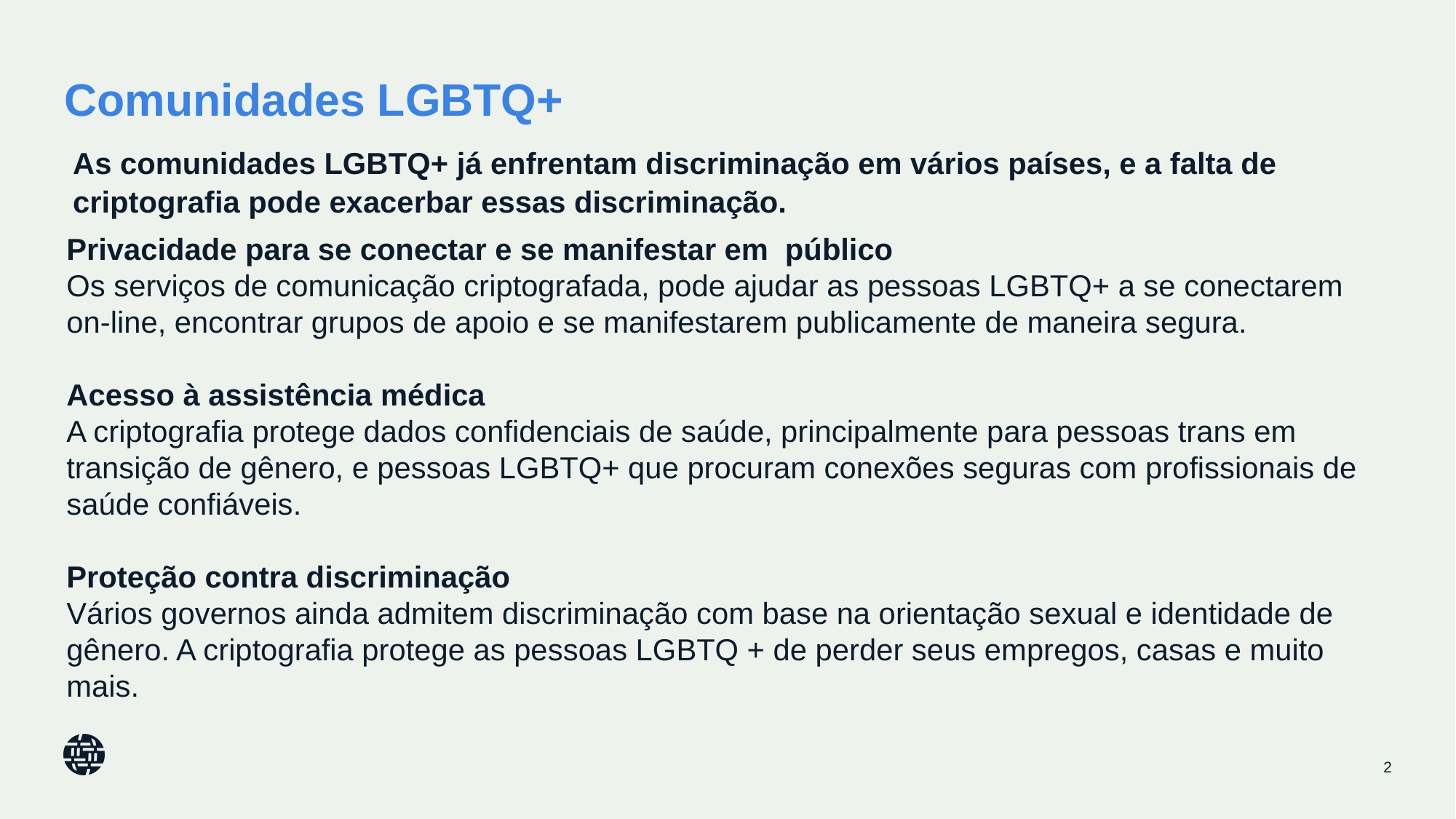

Comunidades LGBTQ+
As comunidades LGBTQ+ já enfrentam discriminação em vários países, e a falta de criptografia pode exacerbar essas discriminação.
Privacidade para se conectar e se manifestar em  público
Os serviços de comunicação criptografada, pode ajudar as pessoas LGBTQ+ a se conectarem on-line, encontrar grupos de apoio e se manifestarem publicamente de maneira segura.

Acesso à assistência médica
A criptografia protege dados confidenciais de saúde, principalmente para pessoas trans em  transição de gênero, e pessoas LGBTQ+ que procuram conexões seguras com profissionais de saúde confiáveis.

Proteção contra discriminação
Vários governos ainda admitem discriminação com base na orientação sexual e identidade de gênero. A criptografia protege as pessoas LGBTQ + de perder seus empregos, casas e muito mais.
2